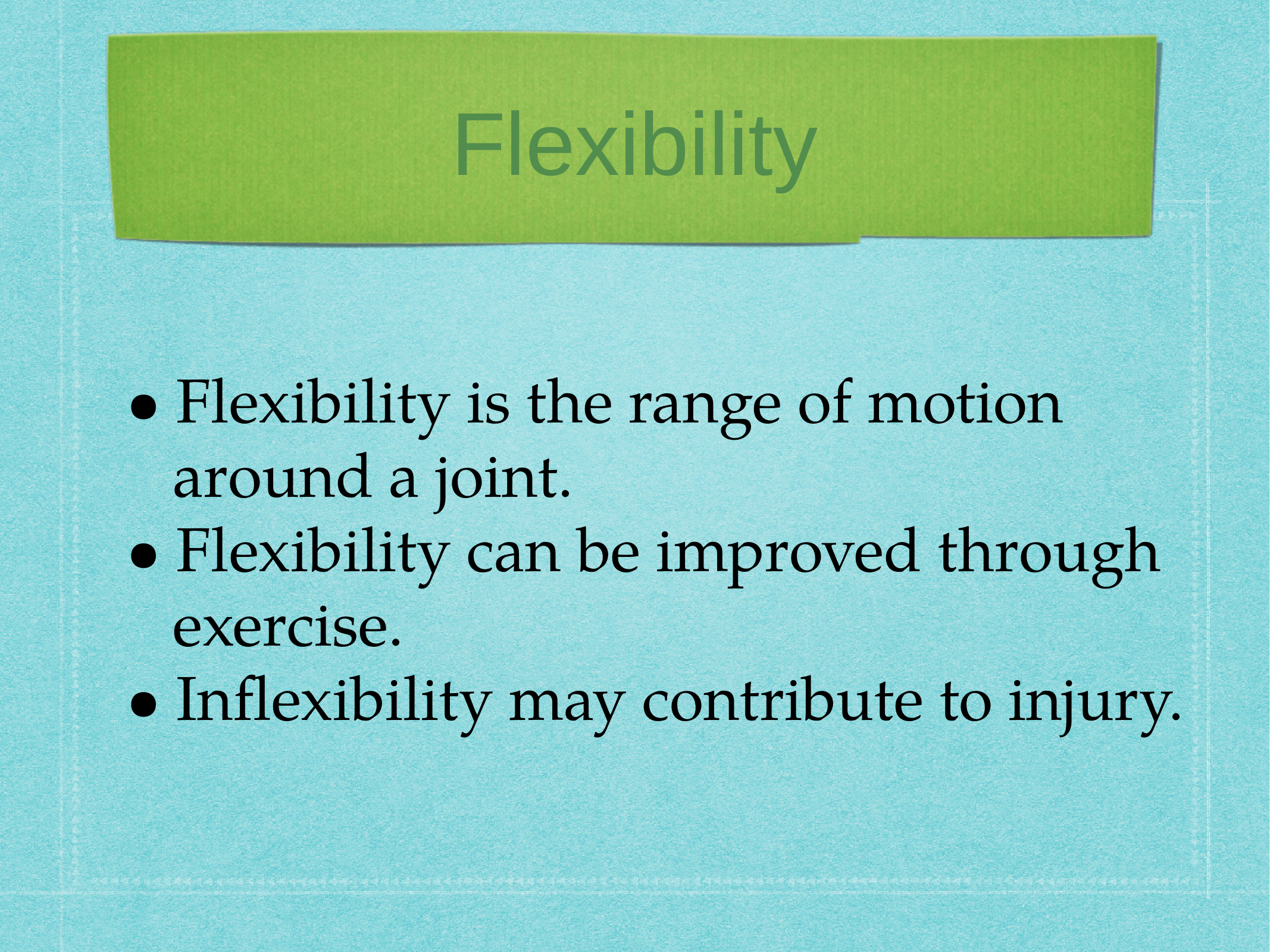

# Flexibility
• Flexibility is the range of motion
   around a joint.
• Flexibility can be improved through
   exercise.
• Inflexibility may contribute to injury.